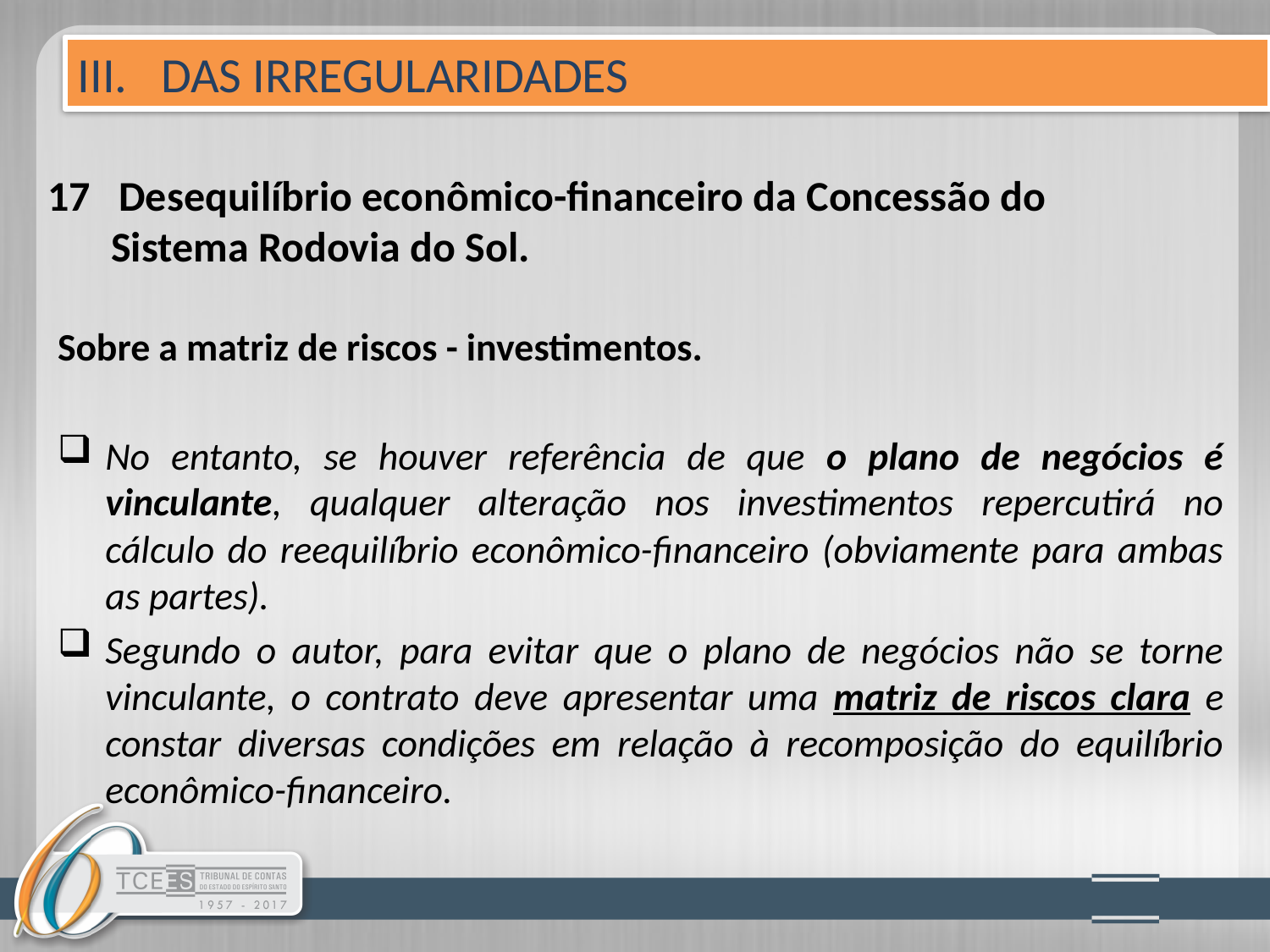

III.   DAS IRREGULARIDADES
# 17   Desequilíbrio econômico-financeiro da Concessão do 	Sistema Rodovia do Sol.
Sobre a matriz de riscos - investimentos.

No entanto, se houver referência de que o plano de negócios é vinculante, qualquer alteração nos investimentos repercutirá no cálculo do reequilíbrio econômico-financeiro (obviamente para ambas as partes).
Segundo o autor, para evitar que o plano de negócios não se torne vinculante, o contrato deve apresentar uma matriz de riscos clara e constar diversas condições em relação à recomposição do equilíbrio econômico-financeiro.